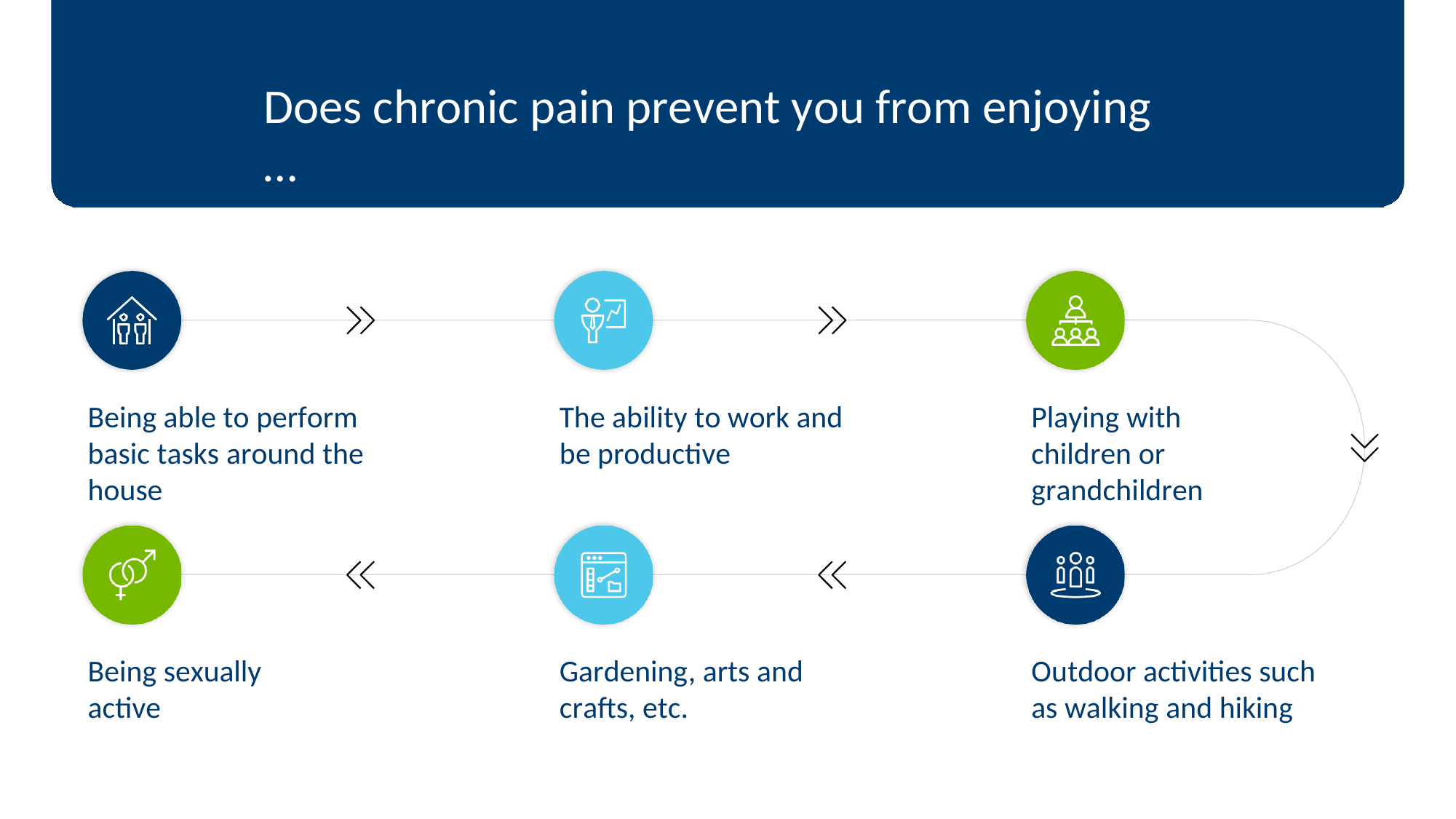

Does chronic pain prevent you from enjoying …

Being able to perform basic tasks around the house
The ability to work and be productive
Playing with children or grandchildren

Being sexually active
Gardening, arts and crafts, etc.
Outdoor activities such as walking and hiking